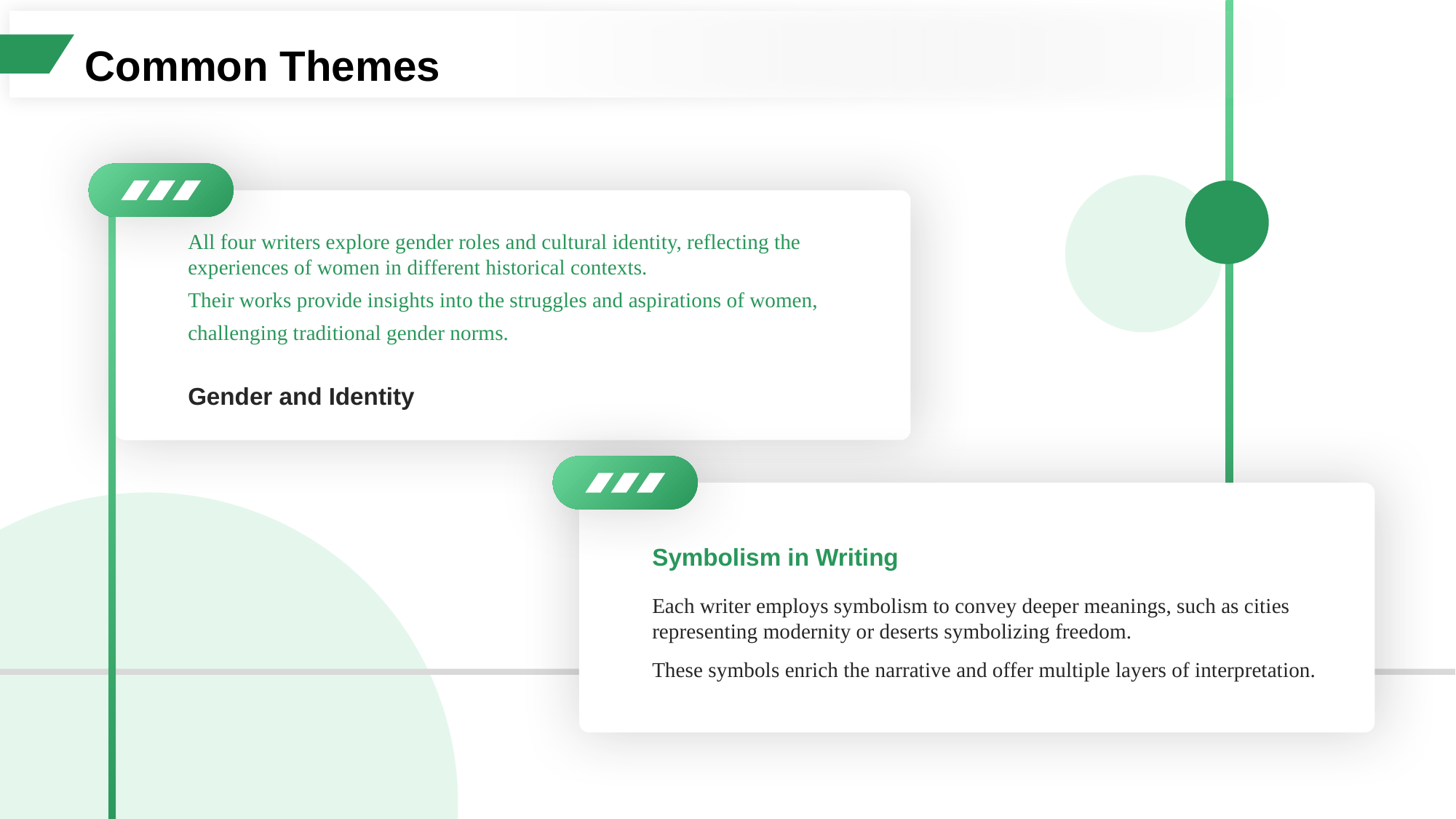

Common Themes

All four writers explore gender roles and cultural identity, reflecting the experiences of women in different historical contexts.
Their works provide insights into the struggles and aspirations of women, challenging traditional gender norms.
Gender and Identity

Symbolism in Writing

Each writer employs symbolism to convey deeper meanings, such as cities representing modernity or deserts symbolizing freedom.
These symbols enrich the narrative and offer multiple layers of interpretation.